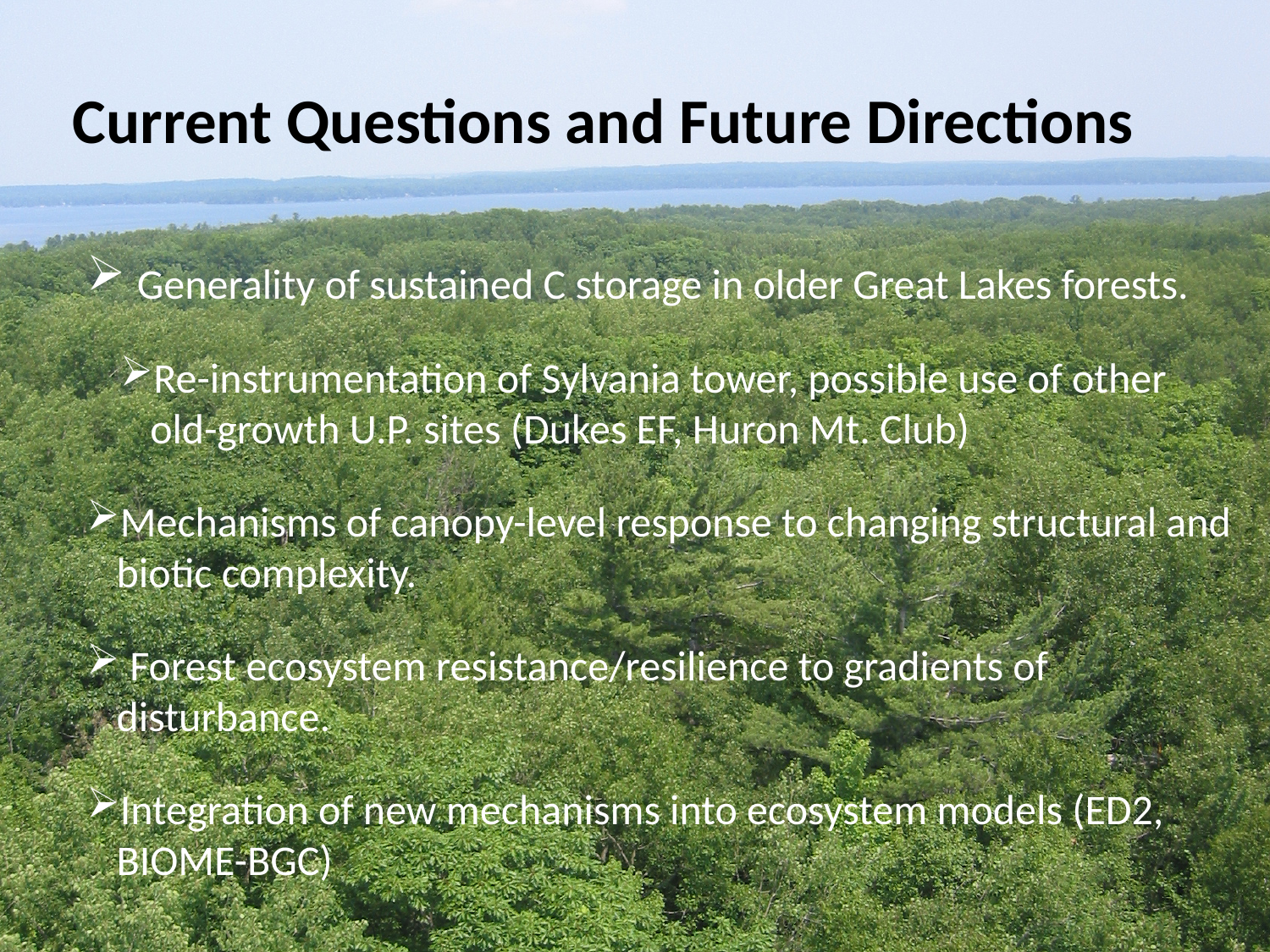

Current Questions and Future Directions
 Generality of sustained C storage in older Great Lakes forests.
Re-instrumentation of Sylvania tower, possible use of other old-growth U.P. sites (Dukes EF, Huron Mt. Club)
Mechanisms of canopy-level response to changing structural and biotic complexity.
 Forest ecosystem resistance/resilience to gradients of disturbance.
Integration of new mechanisms into ecosystem models (ED2, BIOME-BGC)